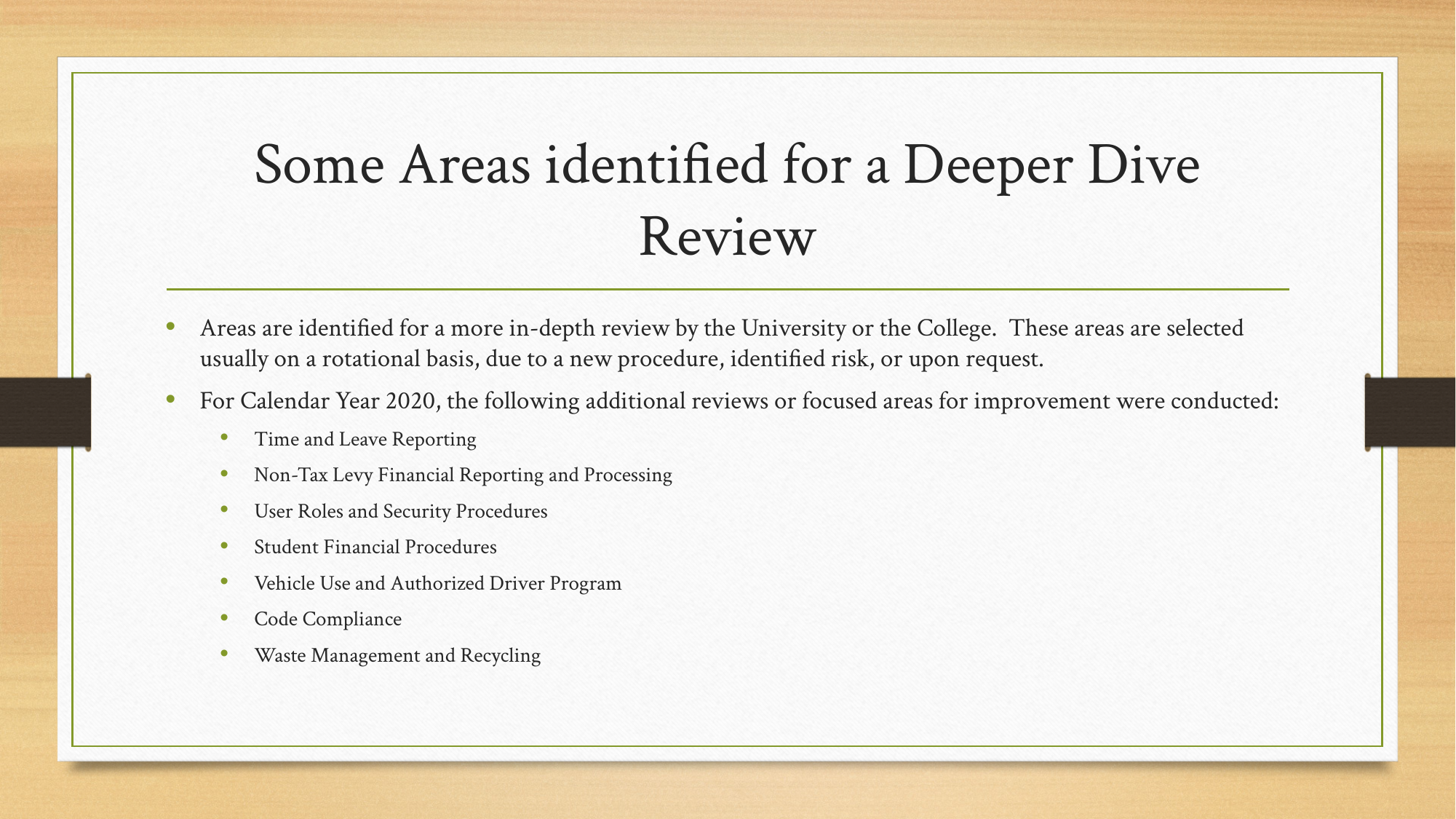

# Some Areas identified for a Deeper Dive Review
Areas are identified for a more in-depth review by the University or the College.  These areas are selected usually on a rotational basis, due to a new procedure, identified risk, or upon request.
For Calendar Year 2020, the following additional reviews or focused areas for improvement were conducted:
Time and Leave Reporting
Non-Tax Levy Financial Reporting and Processing
User Roles and Security Procedures
Student Financial Procedures
Vehicle Use and Authorized Driver Program
Code Compliance
Waste Management and Recycling